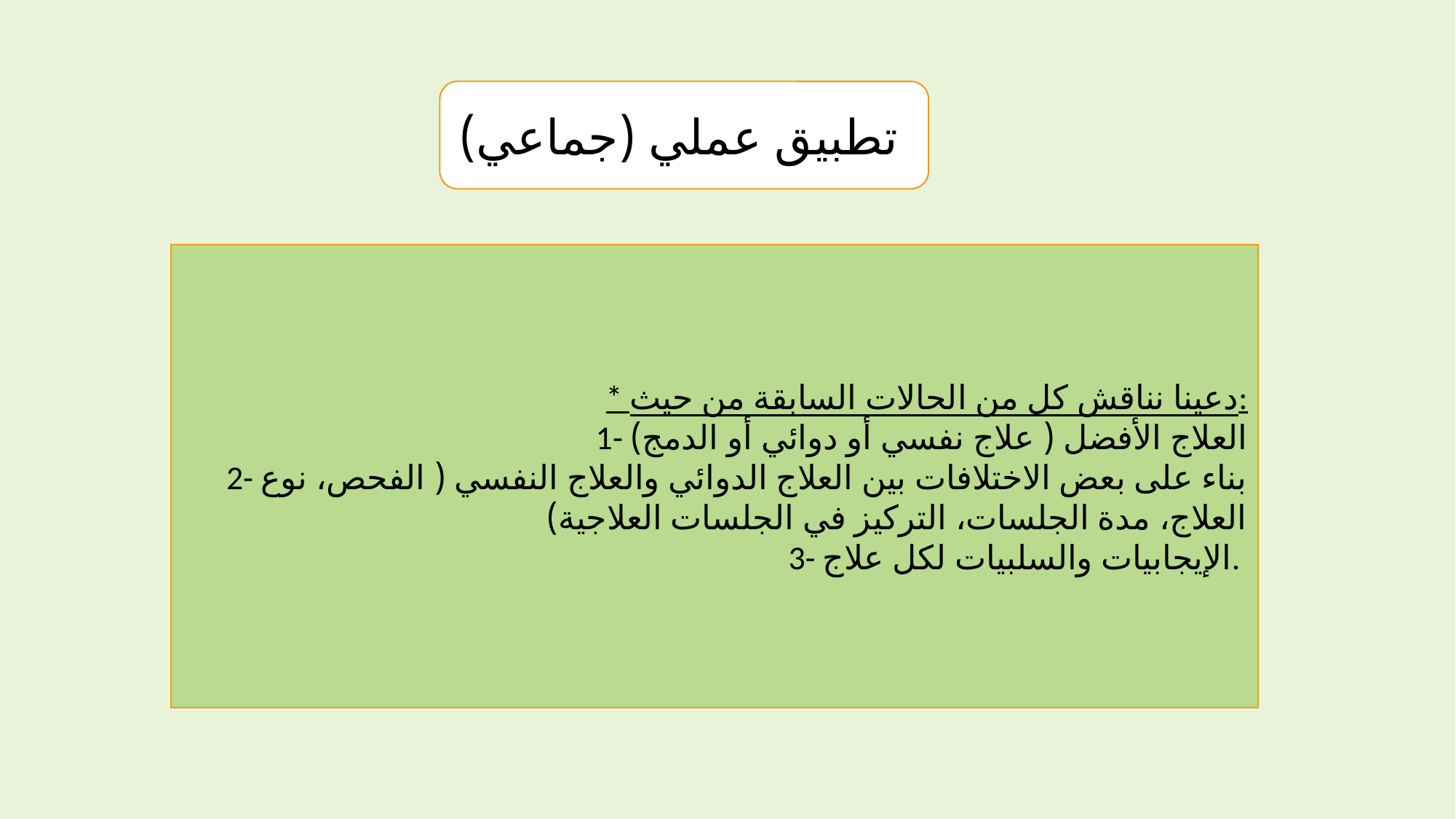

تطبيق عملي (جماعي)
* دعينا نناقش كل من الحالات السابقة من حيث:
1- العلاج الأفضل ( علاج نفسي أو دوائي أو الدمج)
2- بناء على بعض الاختلافات بين العلاج الدوائي والعلاج النفسي ( الفحص، نوع العلاج، مدة الجلسات، التركيز في الجلسات العلاجية)
3- الإيجابيات والسلبيات لكل علاج.